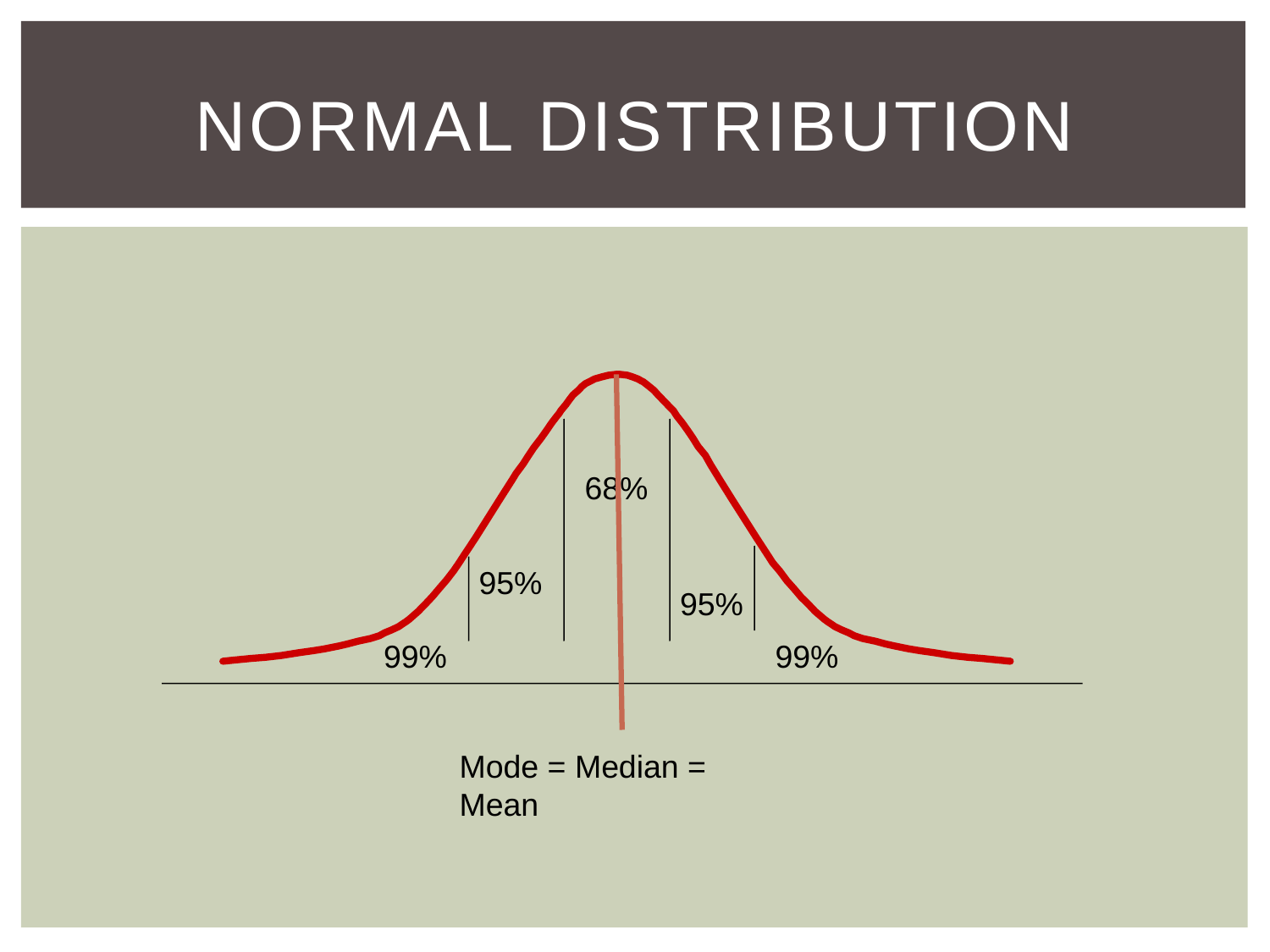

# Normal Distribution

68%

95%
95%
99%
99%

Mode = Median = Mean